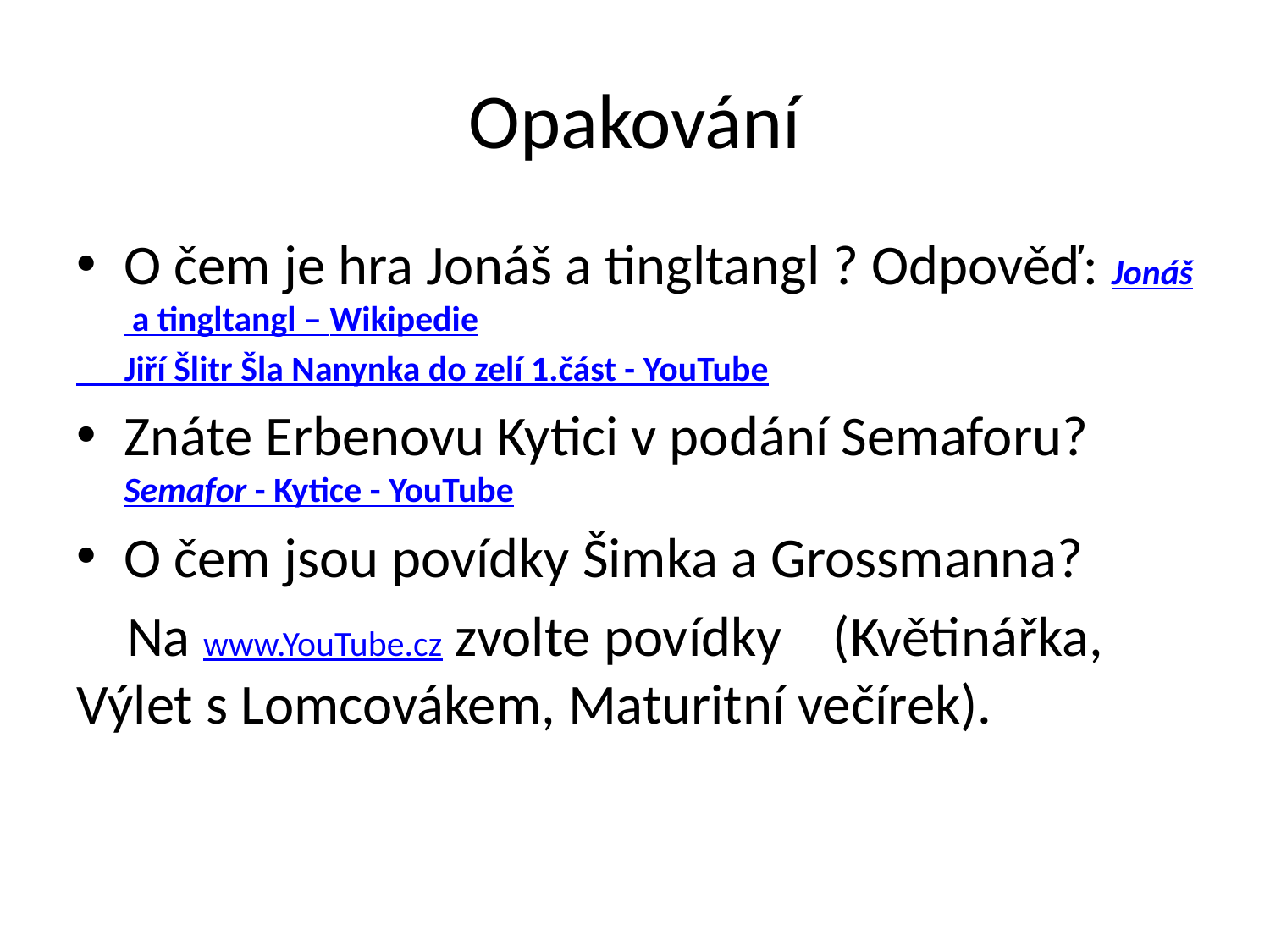

# Opakování
O čem je hra Jonáš a tingltangl ? Odpověď: Jonáš a tingltangl – Wikipedie
      Jiří Šlitr Šla Nanynka do zelí 1.část - YouTube
Znáte Erbenovu Kytici v podání Semaforu? Semafor - Kytice - YouTube
O čem jsou povídky Šimka a Grossmanna?
    Na www.YouTube.cz zvolte povídky    (Květinářka, Výlet s Lomcovákem, Maturitní večírek).